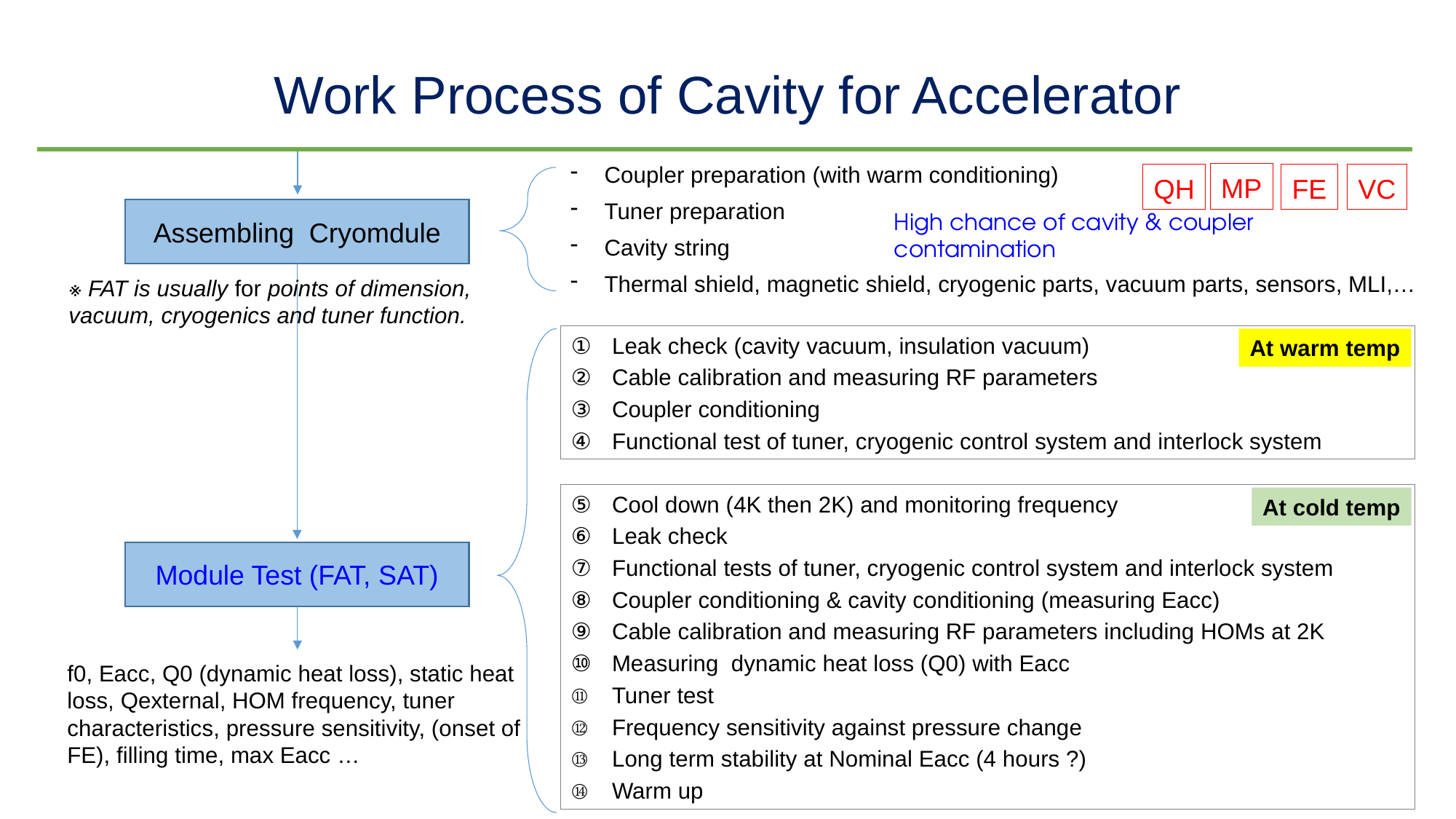

# Work Process of Cavity for Accelerator
Coupler preparation (with warm conditioning)
Tuner preparation
Cavity string
Thermal shield, magnetic shield, cryogenic parts, vacuum parts, sensors, MLI,…
MP
QH
FE
VC

Assembling  Cryomdule
High chance of cavity & coupler contamination
※ FAT is usually for points of dimension, vacuum, cryogenics and tuner function.
Leak check (cavity vacuum, insulation vacuum)
Cable calibration and measuring RF parameters
Coupler conditioning
Functional test of tuner, cryogenic control system and interlock system

At warm temp
Cool down (4K then 2K) and monitoring frequency
Leak check
Functional tests of tuner, cryogenic control system and interlock system
Coupler conditioning & cavity conditioning (measuring Eacc)
Cable calibration and measuring RF parameters including HOMs at 2K
Measuring  dynamic heat loss (Q0) with Eacc
Tuner test
Frequency sensitivity against pressure change
Long term stability at Nominal Eacc (4 hours ?)
Warm up
At cold temp
Module Test (FAT, SAT)
f0, Eacc, Q0 (dynamic heat loss), static heat loss, Qexternal, HOM frequency, tuner characteristics, pressure sensitivity, (onset of FE), filling time, max Eacc …